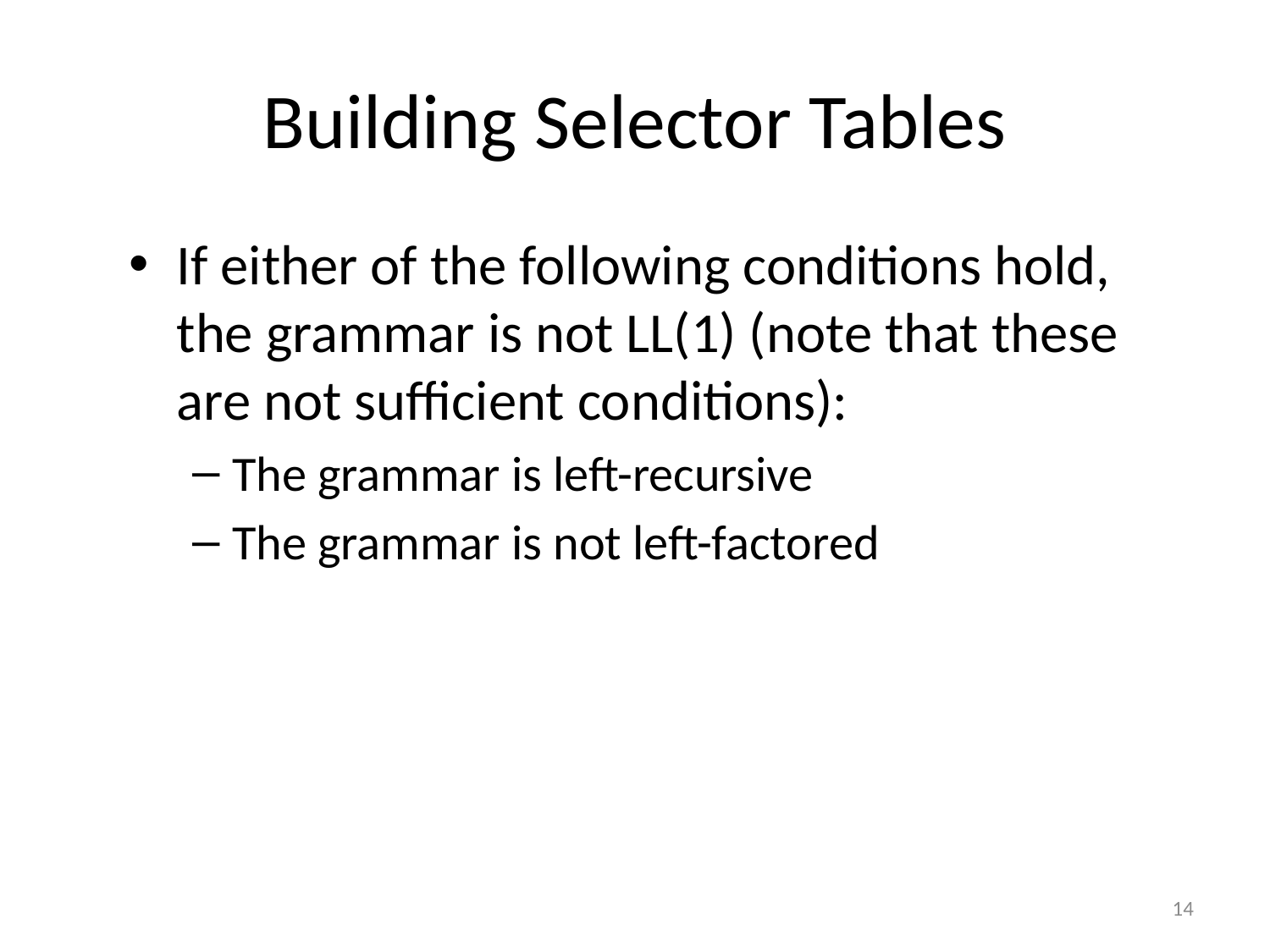

# Building Selector Tables
If either of the following conditions hold, the grammar is not LL(1) (note that these are not sufficient conditions):
The grammar is left-recursive
The grammar is not left-factored
14